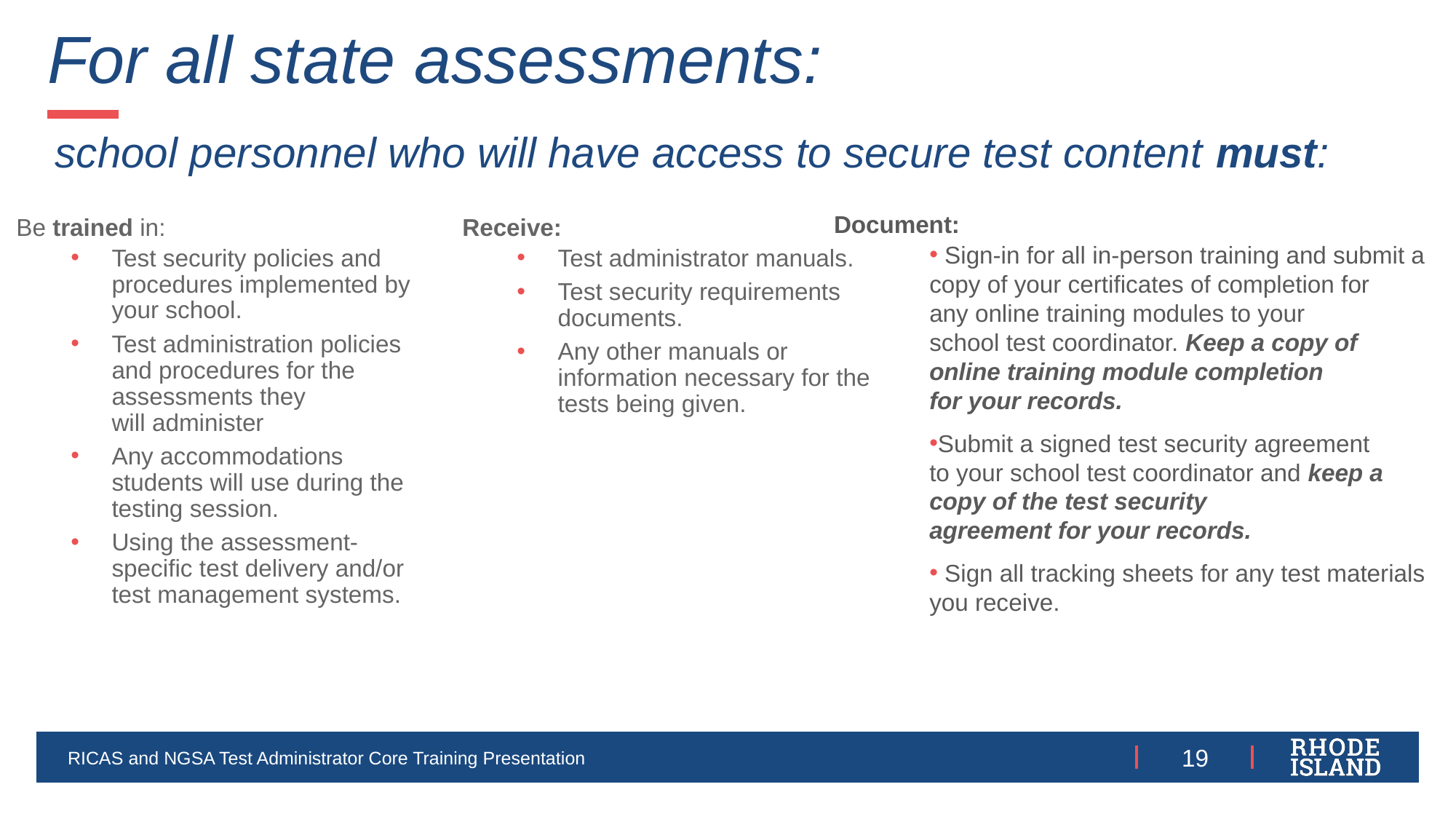

# For all state assessments:
 school personnel who will have access to secure test content must:

Document: ​​
 Sign-in for all in-person training and submit a copy of your certificates of completion for any online training modules to your school test coordinator. Keep a copy of online training module completion for your records. ​
Submit a signed test security agreement to your school test coordinator and keep a copy of the test security agreement for your records. ​​
 Sign all tracking sheets for any test materials you receive.​
Be trained in:
Test security policies and procedures implemented by your school.
Test administration policies and procedures for the assessments they will administer
Any accommodations students will use during the testing session.
Using the assessment-specific test delivery and/or test management systems.

Receive:
Test administrator manuals.
Test security requirements documents.
Any other manuals or information necessary for the tests being given.

RICAS and NGSA Test Administrator Core Training Presentation
19